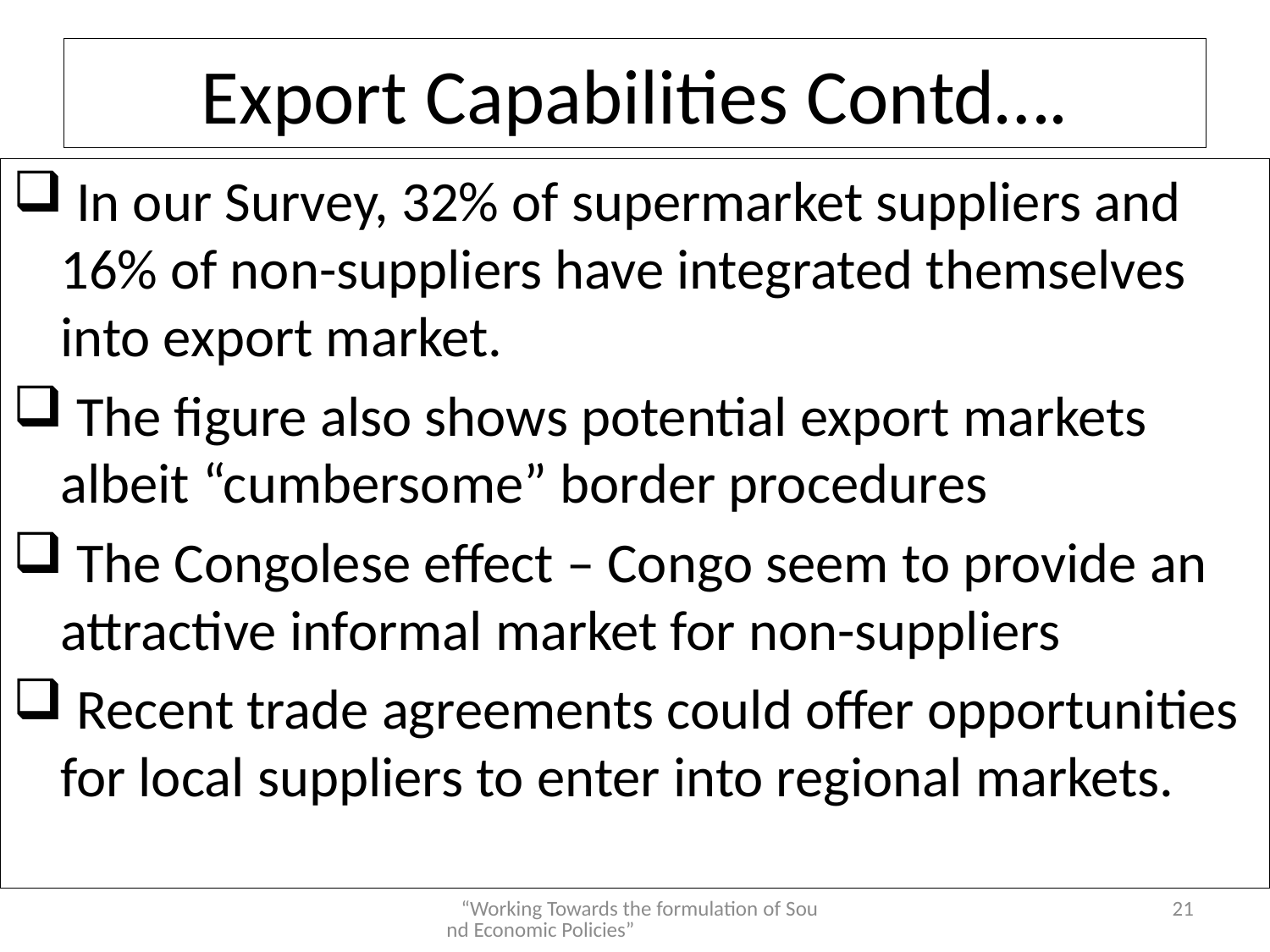

# Export Capabilities Contd….
 In our Survey, 32% of supermarket suppliers and 16% of non-suppliers have integrated themselves into export market.
 The figure also shows potential export markets albeit “cumbersome” border procedures
 The Congolese effect – Congo seem to provide an attractive informal market for non-suppliers
 Recent trade agreements could offer opportunities for local suppliers to enter into regional markets.

   “Working Towards the formulation of Sound Economic Policies”
21